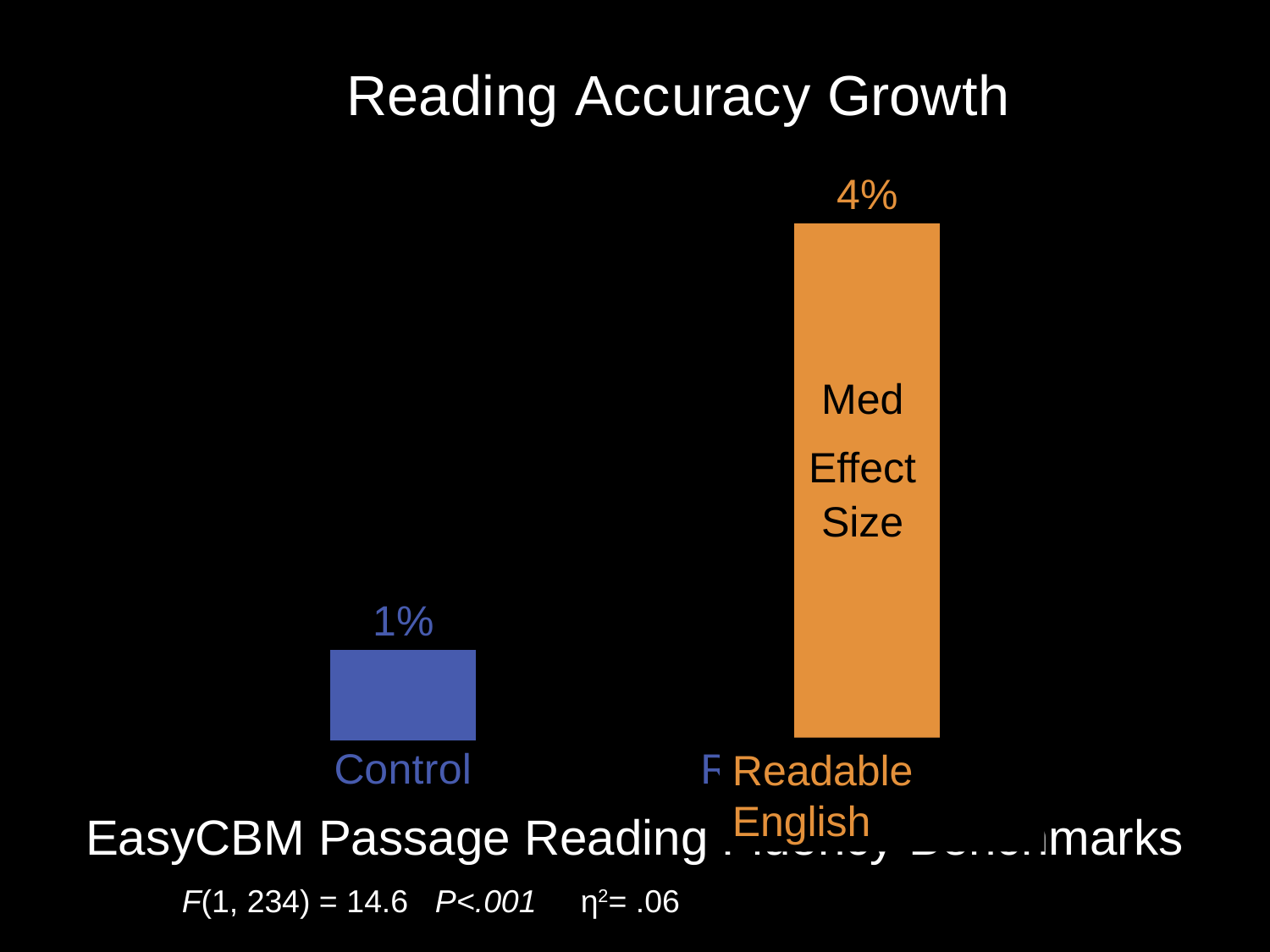

### Chart: Reading Accuracy Growth

| Category |  |
|---|---|
| Control | 0.007 |
| Readable English | 0.04 |
Med
Effect Size
Readable English

# EasyCBM Passage Reading Fluency Benchmarks
F(1, 234) = 14.6   P<.001	  η2= .06